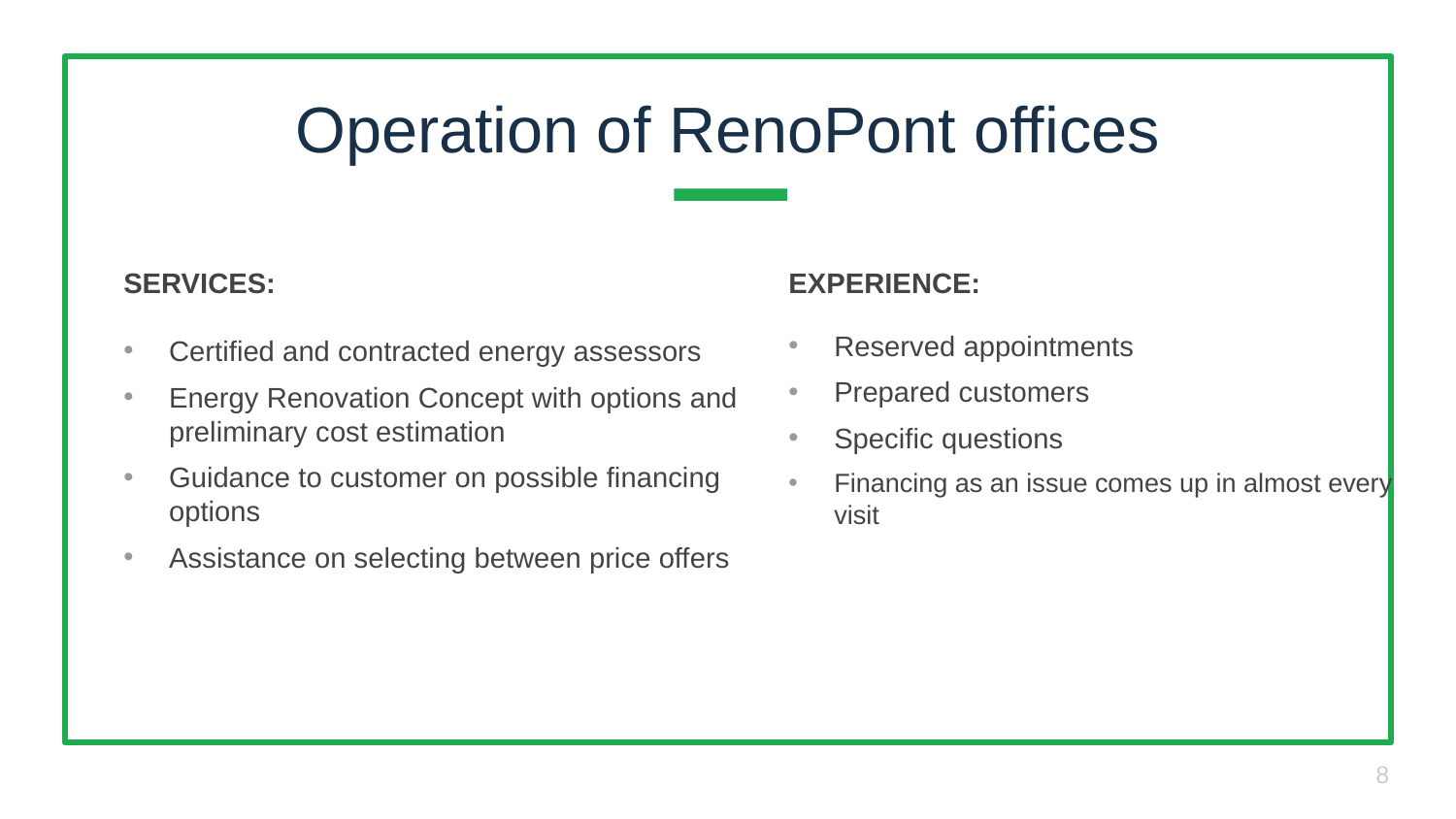

# Operation of RenoPont offices
SERVICES:

Certified and contracted energy assessors
Energy Renovation Concept with options and preliminary cost estimation
Guidance to customer on possible financing options
Assistance on selecting between price offers

EXPERIENCE:

Reserved appointments
Prepared customers
Specific questions
Financing as an issue comes up in almost every visit

8